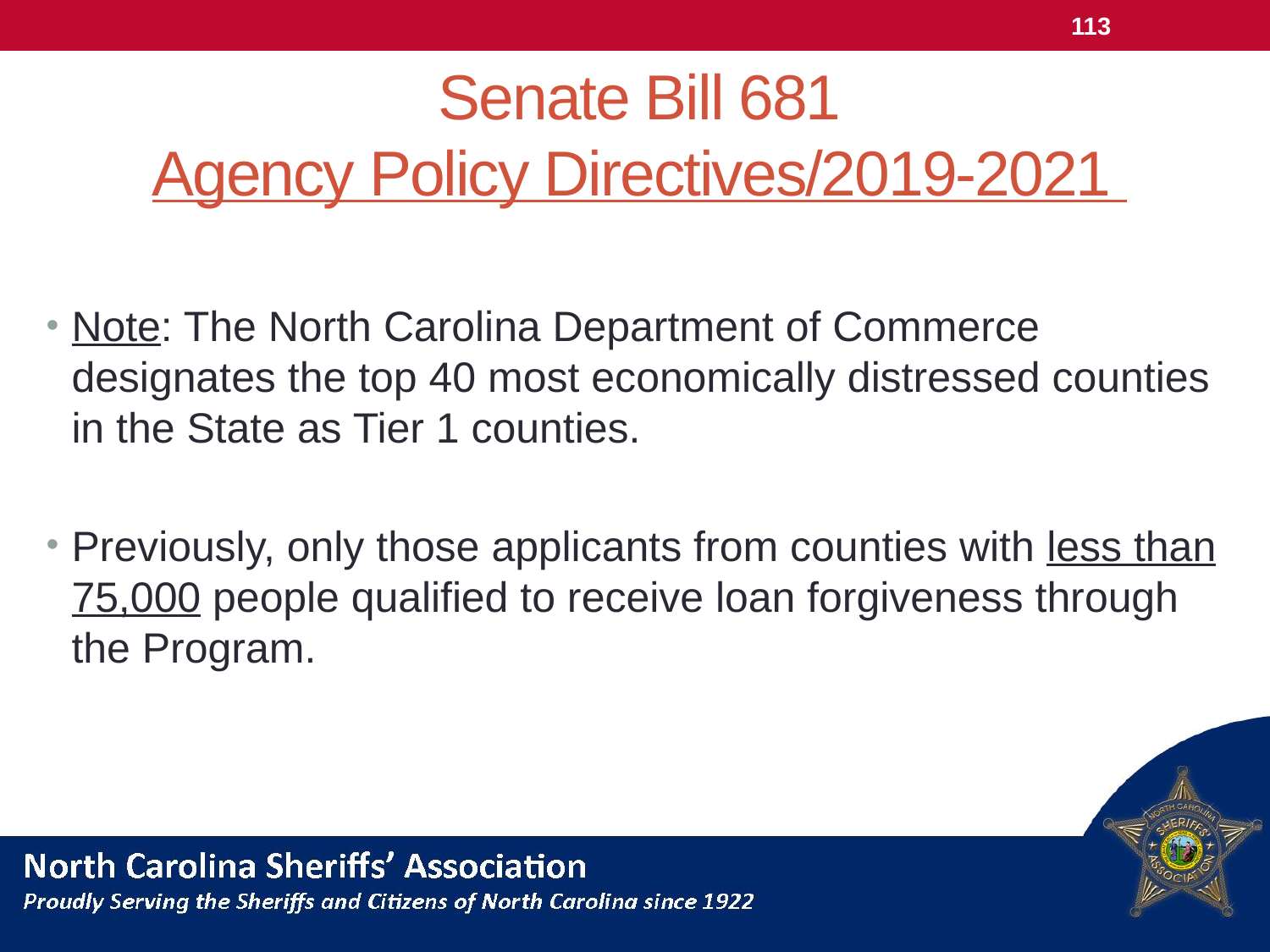

113
# Senate Bill 681 Agency Policy Directives/2019-2021
Note: The North Carolina Department of Commerce designates the top 40 most economically distressed counties in the State as Tier 1 counties.

Previously, only those applicants from counties with less than 75,000 people qualified to receive loan forgiveness through the Program.